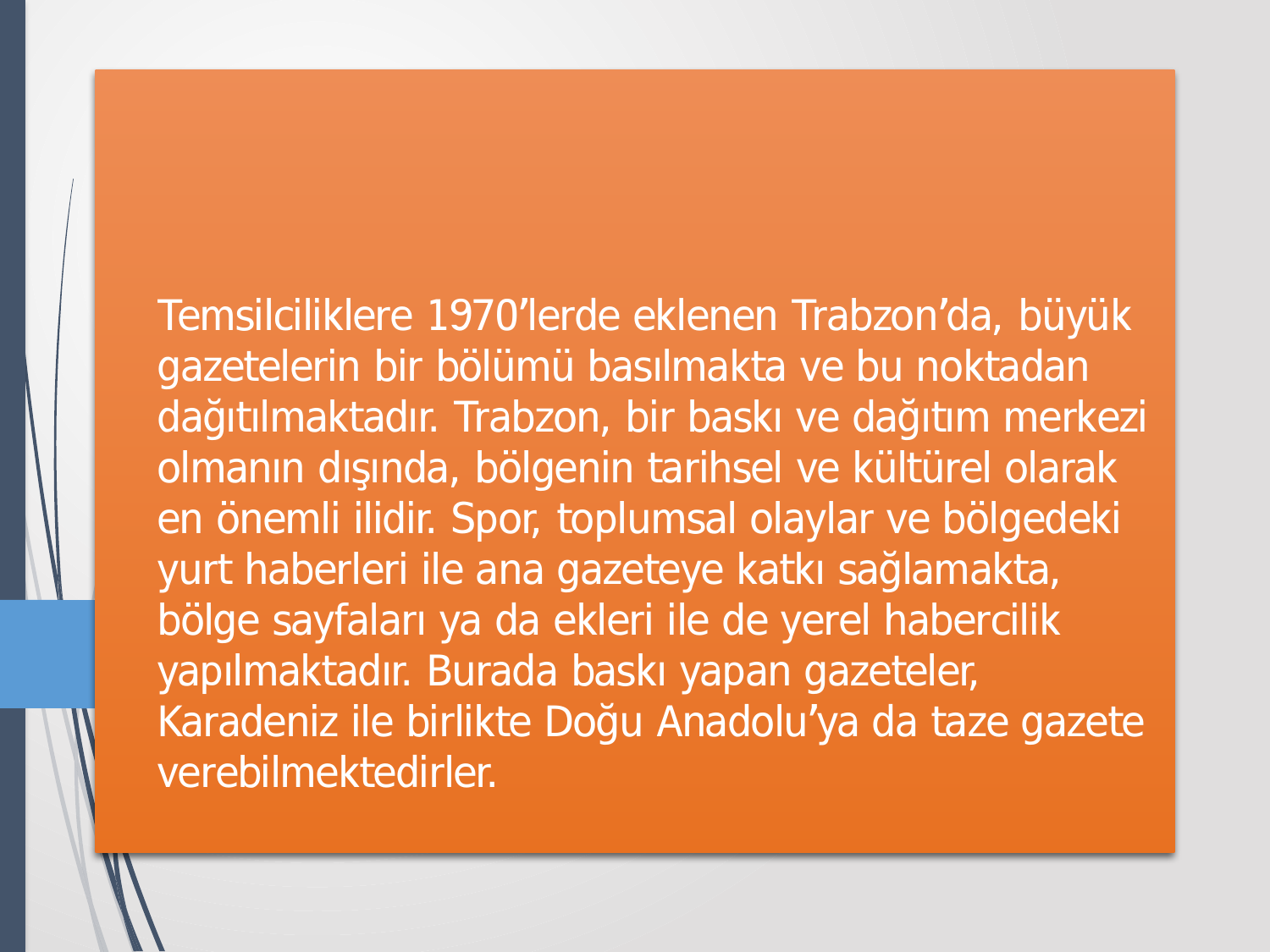

# Temsilciliklere 1970’lerde eklenen Trabzon’da, büyük gazetelerin bir bölümü basılmakta ve bu noktadan dağıtılmaktadır. Trabzon, bir baskı ve dağıtım merkezi olmanın dışında, bölgenin tarihsel ve kültürel olarak en önemli ilidir. Spor, toplumsal olaylar ve bölgedeki yurt haberleri ile ana gazeteye katkı sağlamakta, bölge sayfaları ya da ekleri ile de yerel habercilik yapılmaktadır. Burada baskı yapan gazeteler, Karadeniz ile birlikte Doğu Anadolu’ya da taze gazete verebilmektedirler.